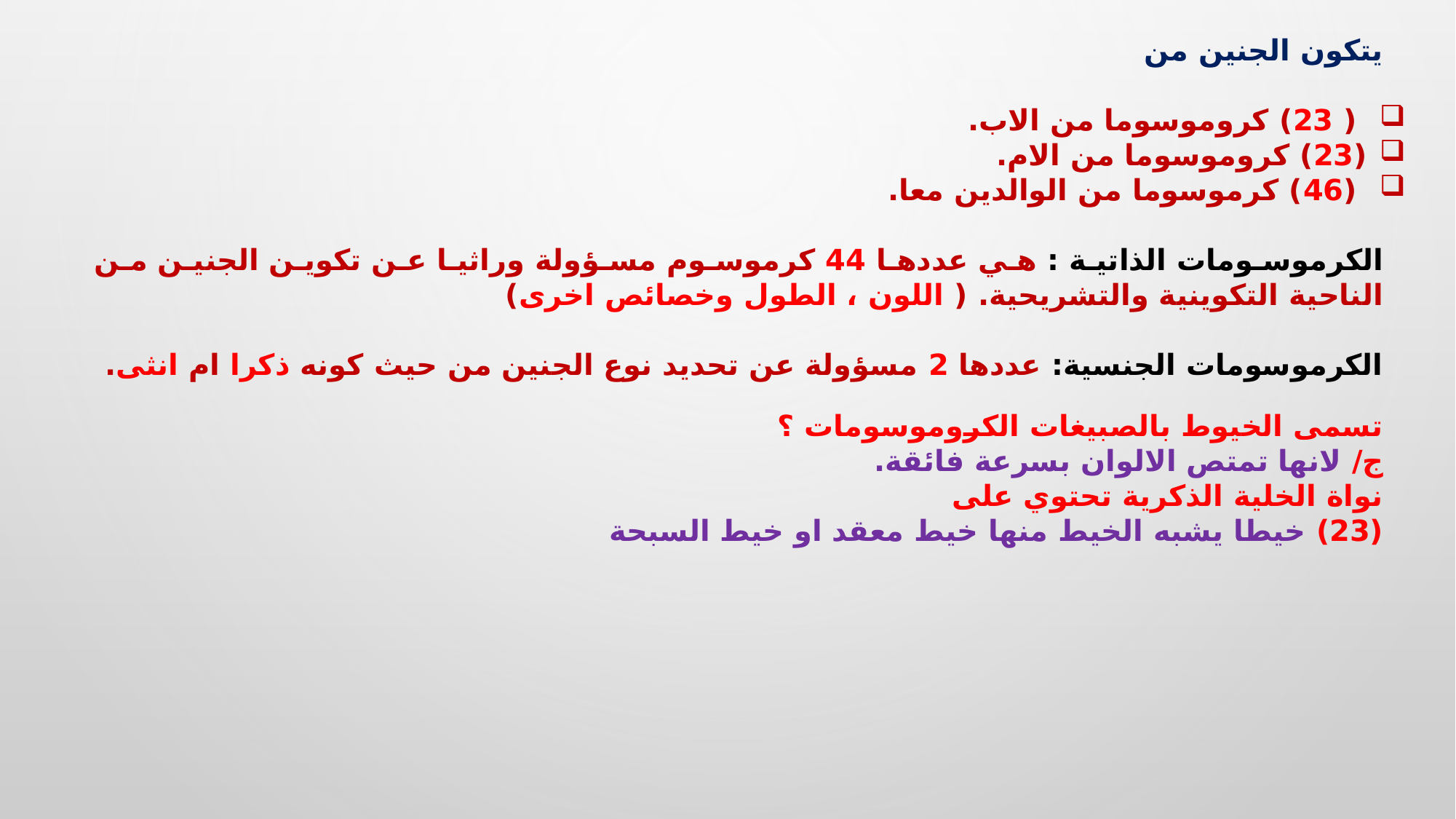

يتكون الجنين من

 ( 23) كروموسوما من الاب.
(23) كروموسوما من الام.
 (46) كرموسوما من الوالدين معا.

الكرموسومات الذاتية : هي عددها 44 كرموسوم مسؤولة وراثيا عن تكوين الجنين من الناحية التكوينية والتشريحية. ( اللون ، الطول وخصائص اخرى)

الكرموسومات الجنسية: عددها 2 مسؤولة عن تحديد نوع الجنين من حيث كونه ذكرا ام انثى.

تسمى الخيوط بالصبيغات الكروموسومات ؟
ج/ لانها تمتص الالوان بسرعة فائقة.
نواة الخلية الذكرية تحتوي على
(23) خيطا يشبه الخيط منها خيط معقد او خيط السبحة